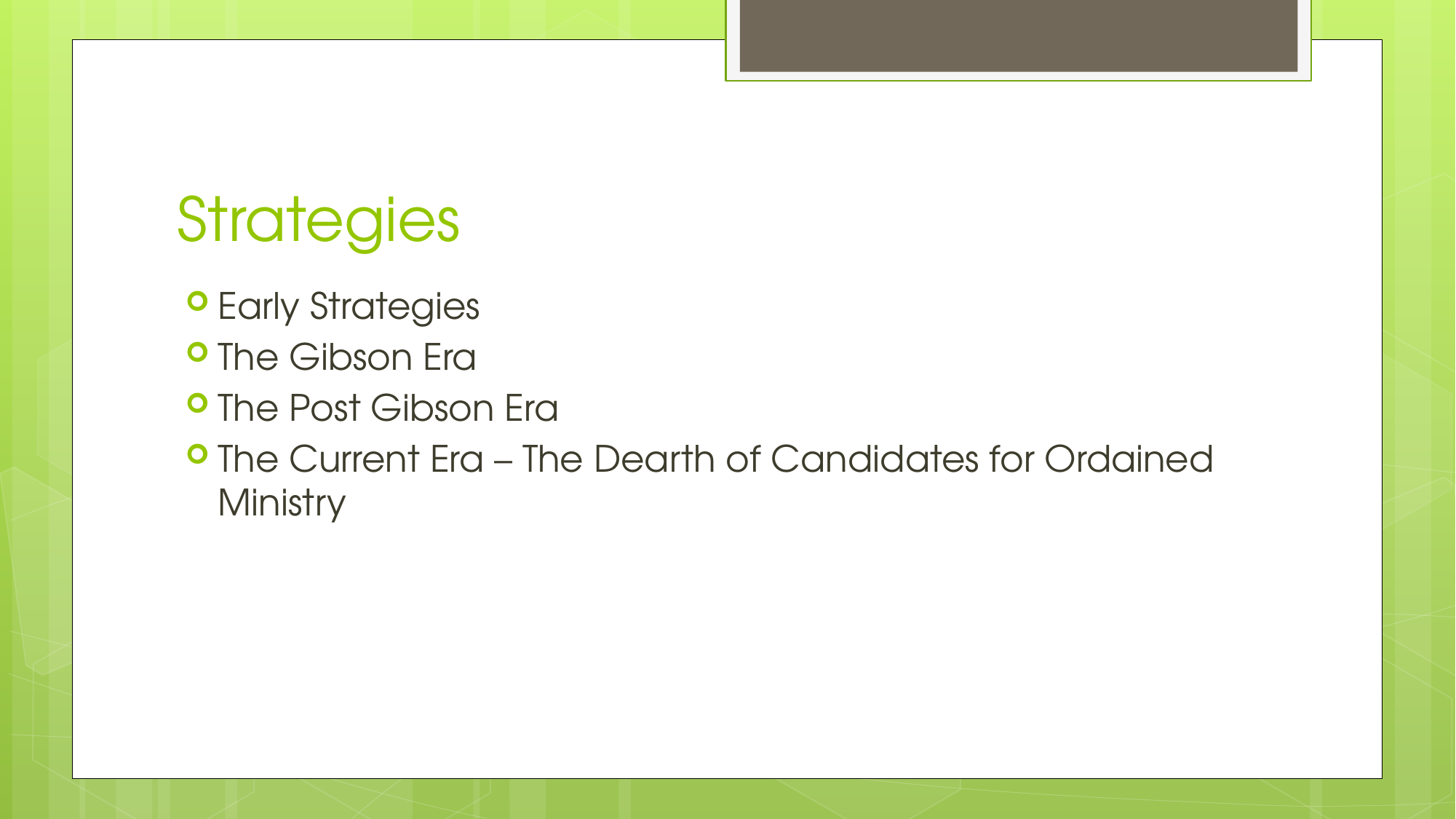

# Strategies
Early Strategies
The Gibson Era
The Post Gibson Era
The Current Era – The Dearth of Candidates for Ordained Ministry